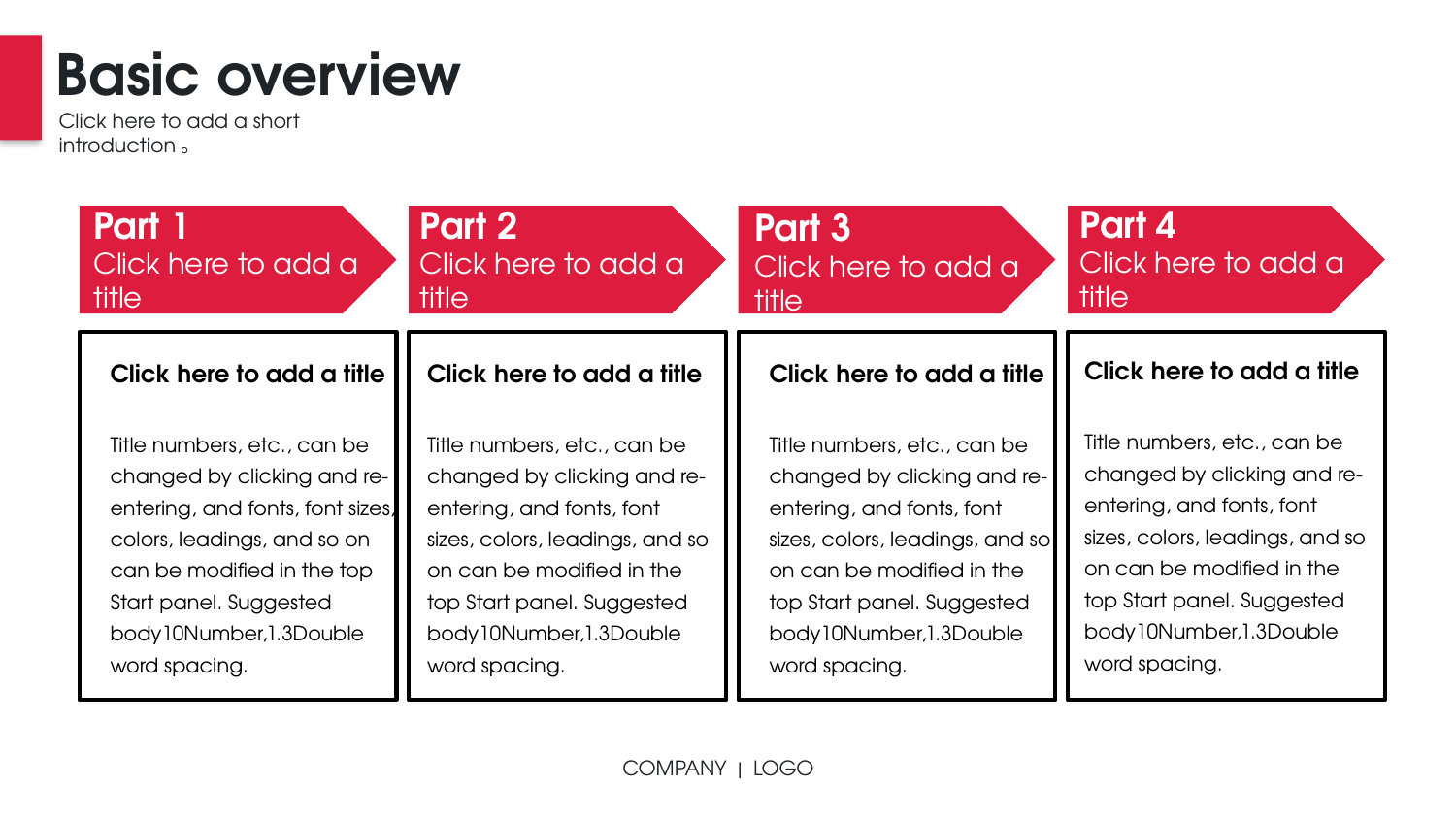

Basic overview

Click here to add a short introduction。
Part 4
Click here to add a title
Part 1
Click here to add a title
Part 2
Click here to add a title
Part 3
Click here to add a title

Click here to add a title

Title numbers, etc., can be changed by clicking and re-entering, and fonts, font sizes, colors, leadings, and so on can be modified in the top Start panel. Suggested body10Number,1.3Double word spacing.
Click here to add a title

Title numbers, etc., can be changed by clicking and re-entering, and fonts, font sizes, colors, leadings, and so on can be modified in the top Start panel. Suggested body10Number,1.3Double word spacing.
Click here to add a title

Title numbers, etc., can be changed by clicking and re-entering, and fonts, font sizes, colors, leadings, and so on can be modified in the top Start panel. Suggested body10Number,1.3Double word spacing.
Click here to add a title

Title numbers, etc., can be changed by clicking and re-entering, and fonts, font sizes, colors, leadings, and so on can be modified in the top Start panel. Suggested body10Number,1.3Double word spacing.
COMPANY  |  LOGO